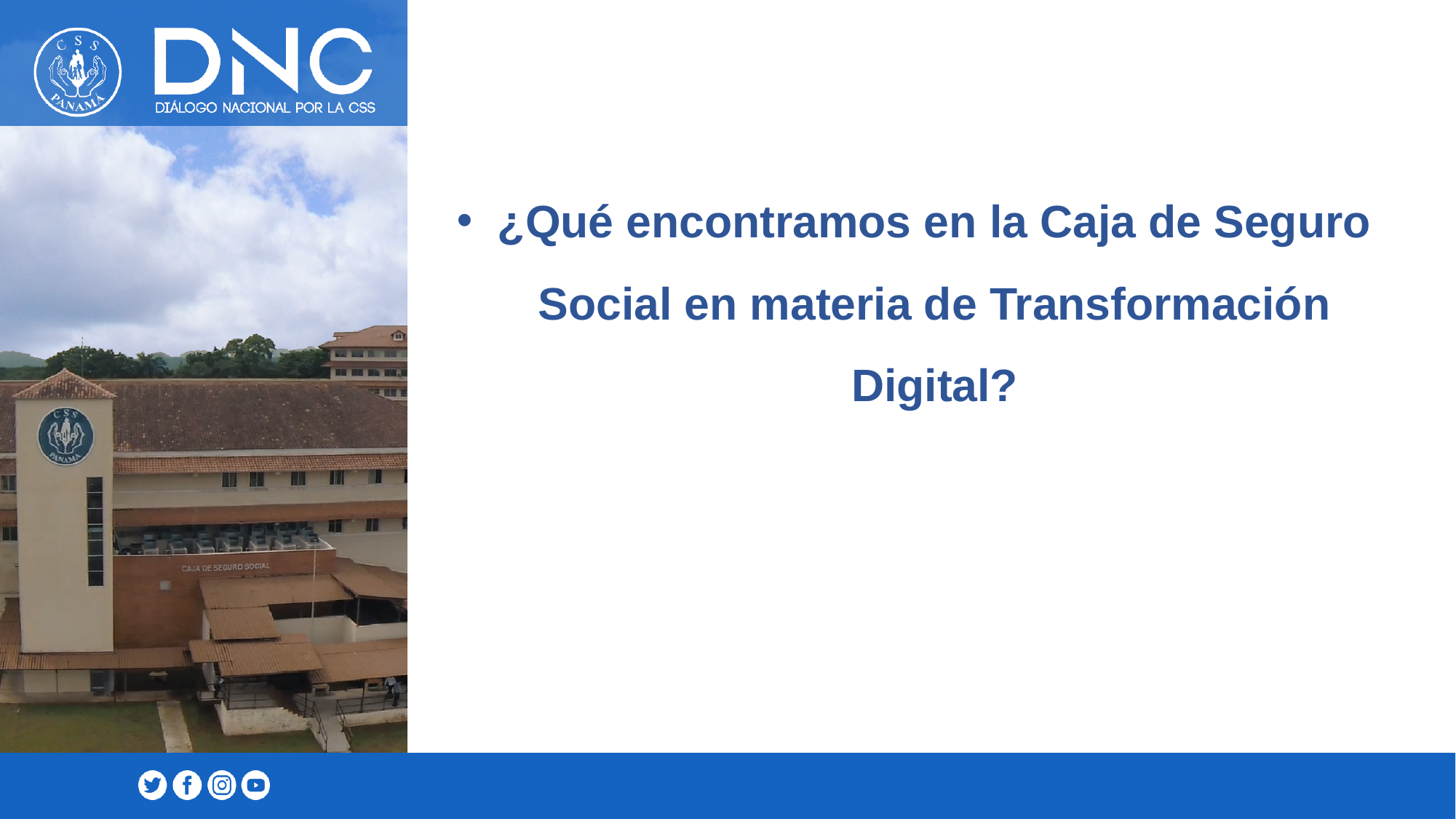

¿Qué encontramos en la Caja de Seguro Social en materia de Transformación Digital?